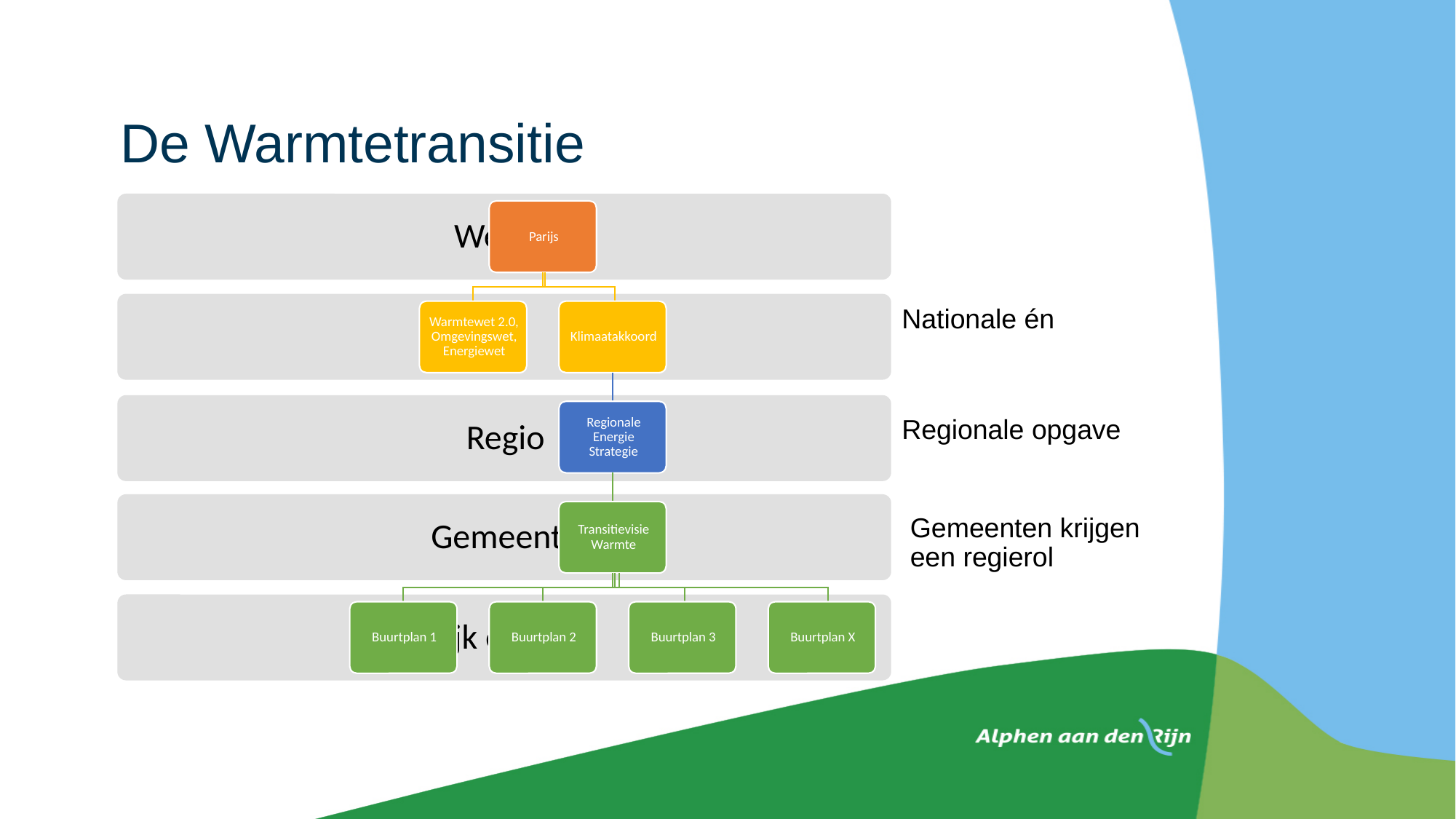

# De Warmtetransitie
Wijk en dorp
Gemeente
Regio
NL
Wereld
Parijs
Warmtewet 2.0, Omgevingswet, Energiewet
Klimaatakkoord
Regionale Energie Strategie
Transitievisie Warmte
Buurtplan 1
Buurtplan 2
Buurtplan 3
Buurtplan X

Nationale én

Regionale opgave
Gemeenten krijgen
een regierol
01-06-2021